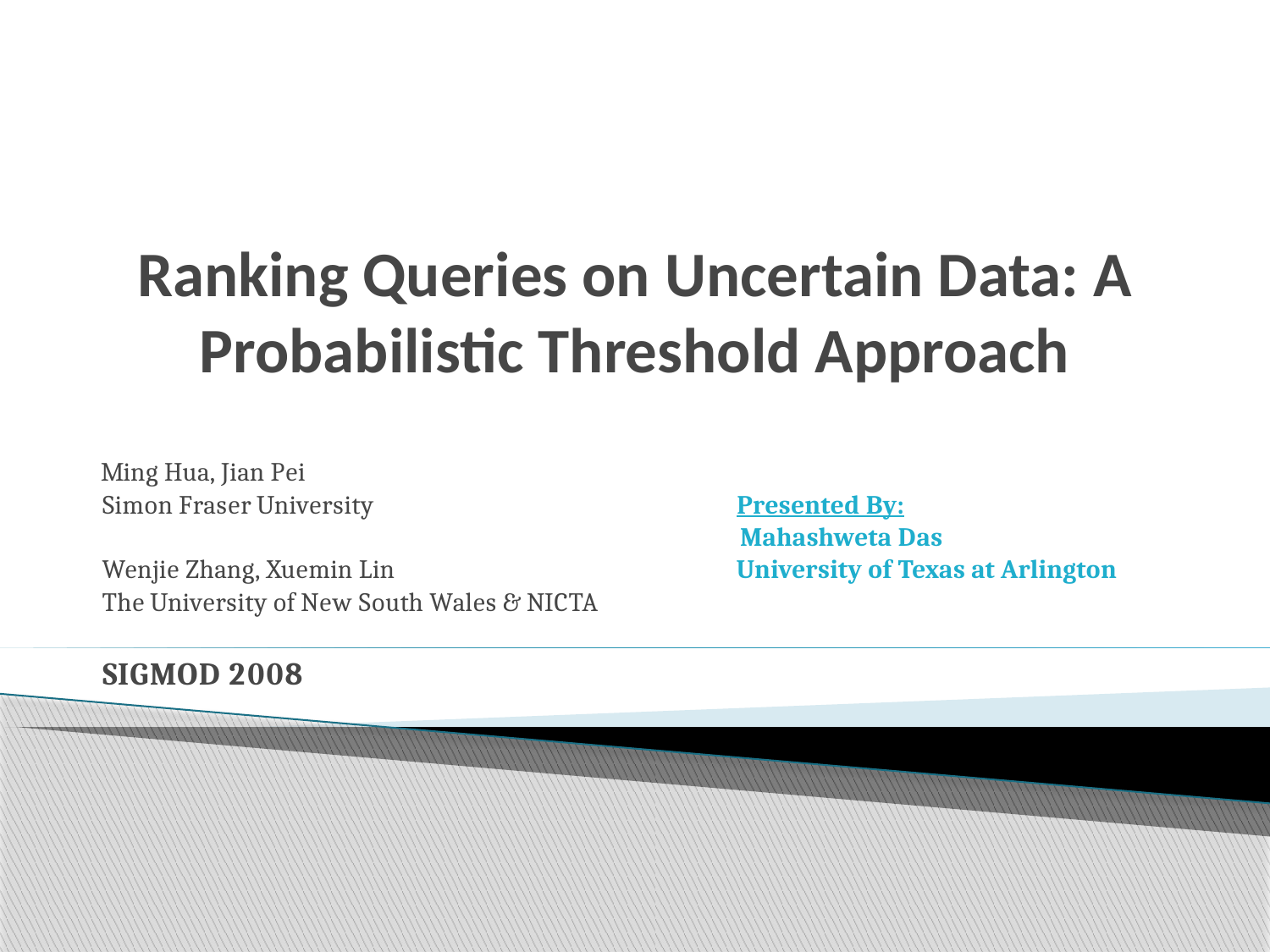

# Ranking Queries on Uncertain Data: A Probabilistic Threshold Approach
Ming Hua, Jian Pei
Simon Fraser University			Presented By:
				                      Mahashweta Das
Wenjie Zhang, Xuemin Lin			University of Texas at Arlington
The University of New South Wales & NICTA

SIGMOD 2008